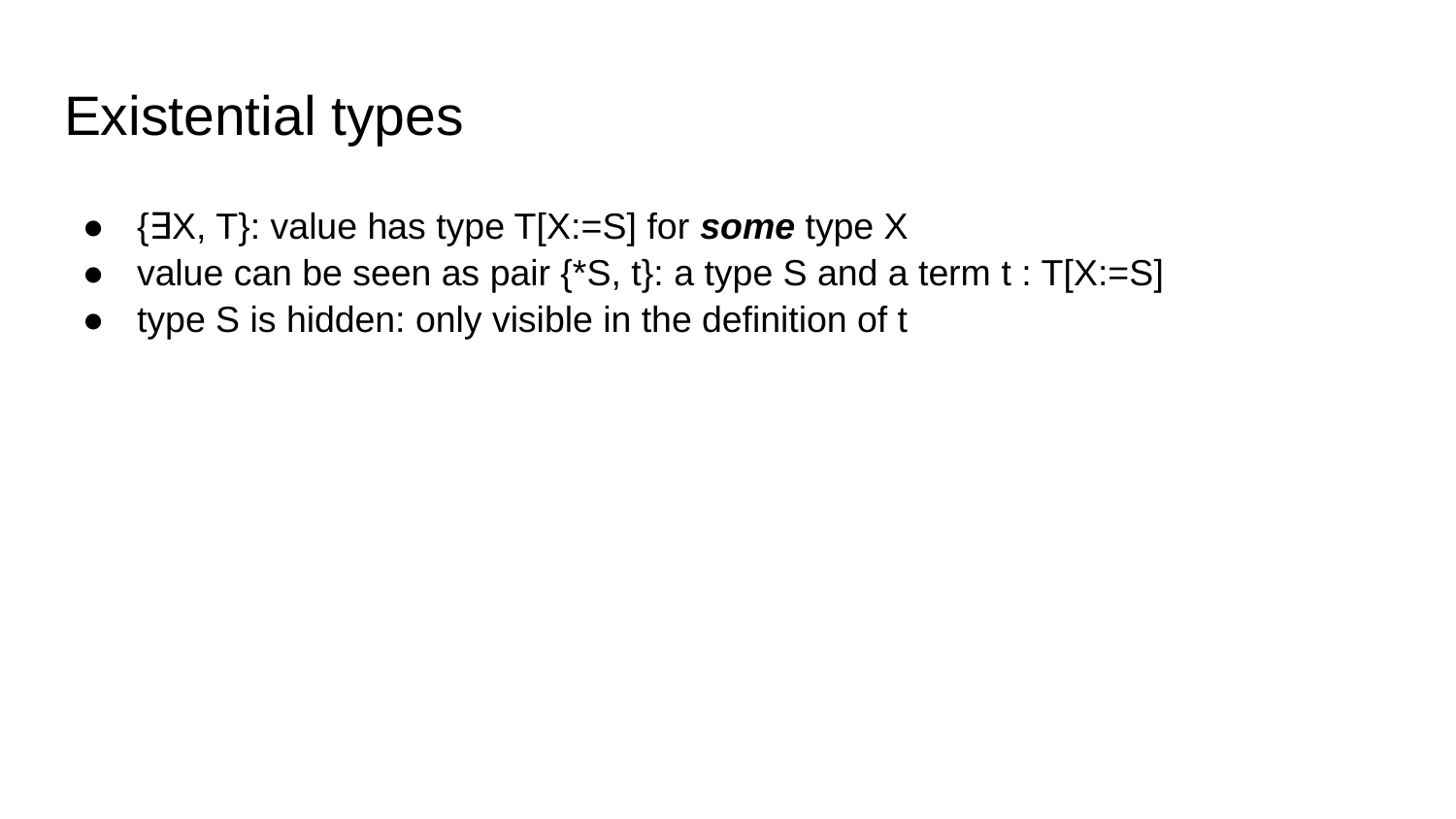

# Existential types
{∃X, T}: value has type T[X:=S] for some type X
value can be seen as pair {*S, t}: a type S and a term t : T[X:=S]
type S is hidden: only visible in the definition of t